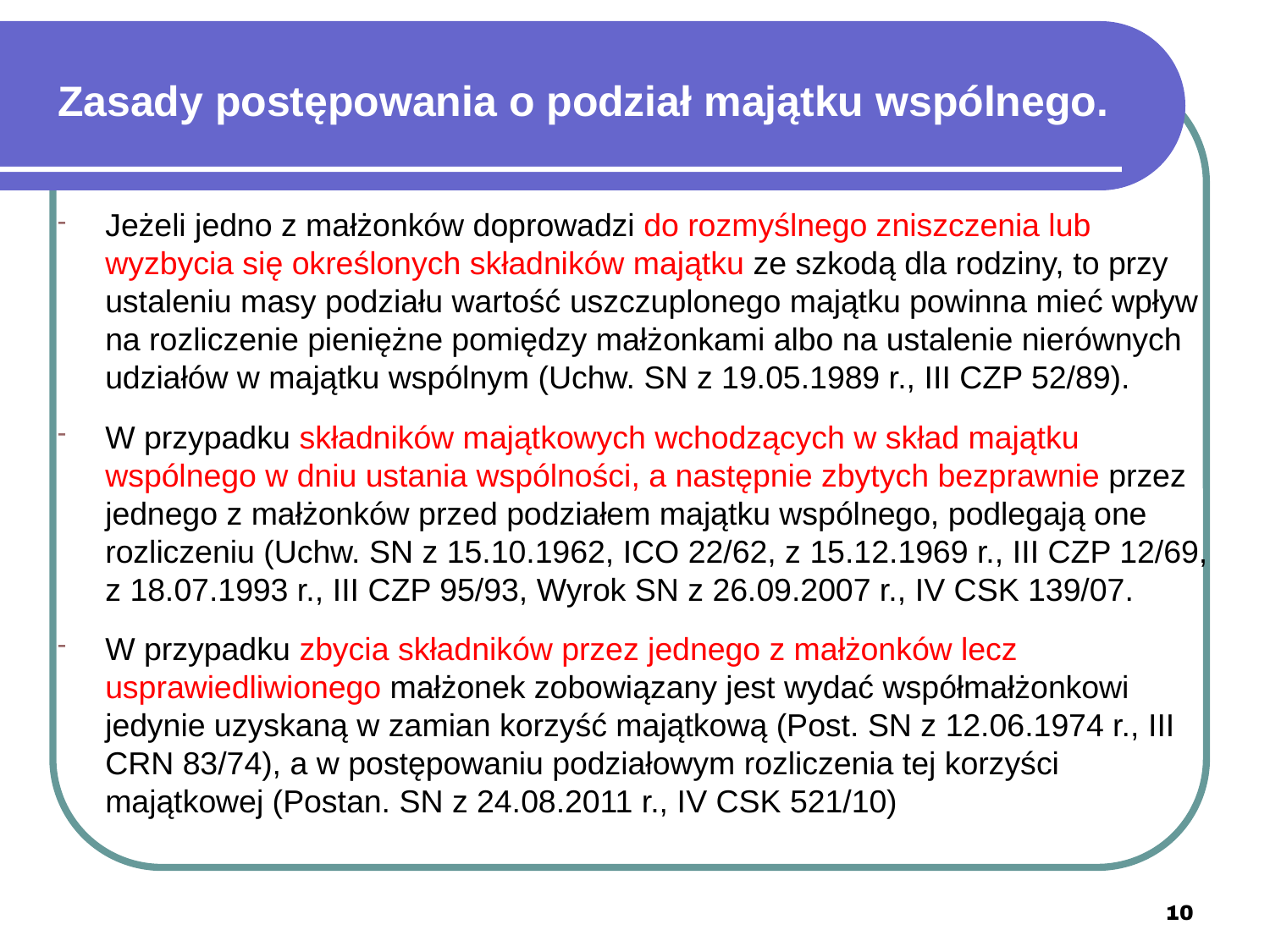

# Zasady postępowania o podział majątku wspólnego.
Jeżeli jedno z małżonków doprowadzi do rozmyślnego zniszczenia lub wyzbycia się określonych składników majątku ze szkodą dla rodziny, to przy ustaleniu masy podziału wartość uszczuplonego majątku powinna mieć wpływ na rozliczenie pieniężne pomiędzy małżonkami albo na ustalenie nierównych udziałów w majątku wspólnym (Uchw. SN z 19.05.1989 r., III CZP 52/89).
W przypadku składników majątkowych wchodzących w skład majątku wspólnego w dniu ustania wspólności, a następnie zbytych bezprawnie przez jednego z małżonków przed podziałem majątku wspólnego, podlegają one rozliczeniu (Uchw. SN z 15.10.1962, ICO 22/62, z 15.12.1969 r., III CZP 12/69, z 18.07.1993 r., III CZP 95/93, Wyrok SN z 26.09.2007 r., IV CSK 139/07.
W przypadku zbycia składników przez jednego z małżonków lecz usprawiedliwionego małżonek zobowiązany jest wydać współmałżonkowi jedynie uzyskaną w zamian korzyść majątkową (Post. SN z 12.06.1974 r., III CRN 83/74), a w postępowaniu podziałowym rozliczenia tej korzyści majątkowej (Postan. SN z 24.08.2011 r., IV CSK 521/10)

10